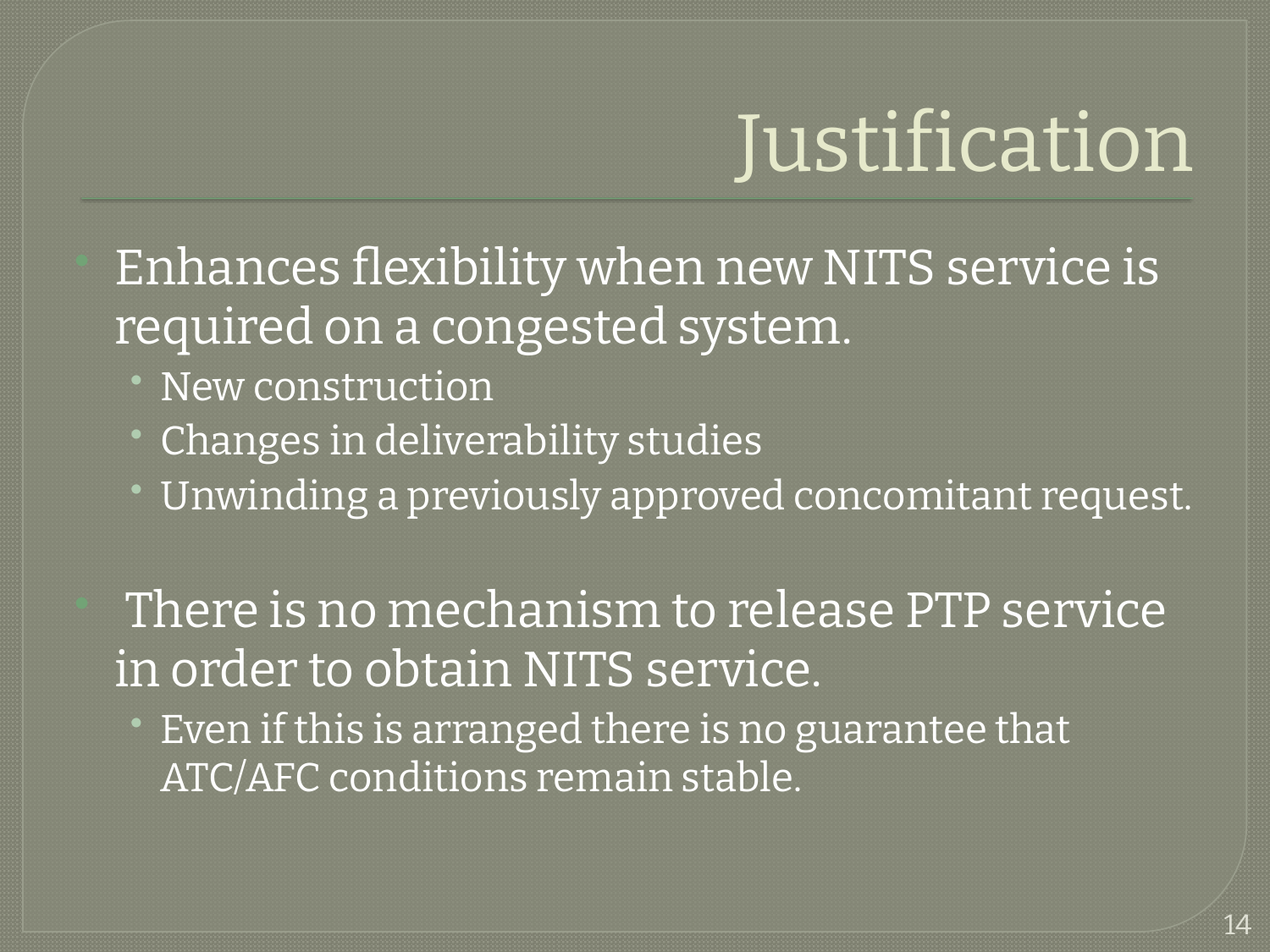

# Justification
Enhances flexibility when new NITS service is required on a congested system.
New construction
Changes in deliverability studies
Unwinding a previously approved concomitant request.

 There is no mechanism to release PTP service in order to obtain NITS service.
Even if this is arranged there is no guarantee that ATC/AFC conditions remain stable.

14